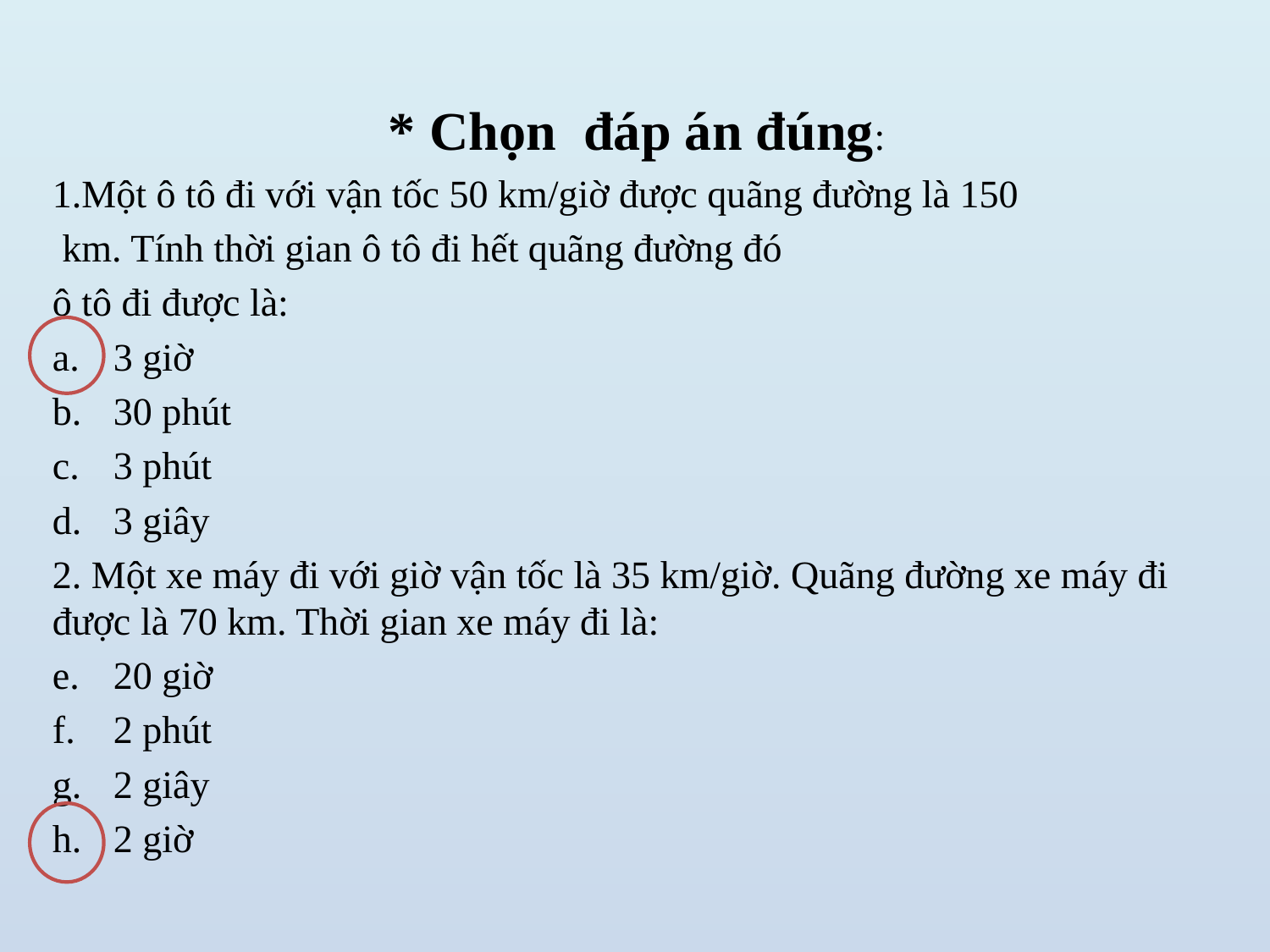

* Chọn  đáp án đúng:
1.Một ô tô đi với vận tốc 50 km/giờ được quãng đường là 150
 km. Tính thời gian ô tô đi hết quãng đường đó
ô tô đi được là:
3 giờ
30 phút
3 phút
3 giây
2. Một xe máy đi với giờ vận tốc là 35 km/giờ. Quãng đường xe máy đi được là 70 km. Thời gian xe máy đi là:
20 giờ
2 phút
2 giây
2 giờ